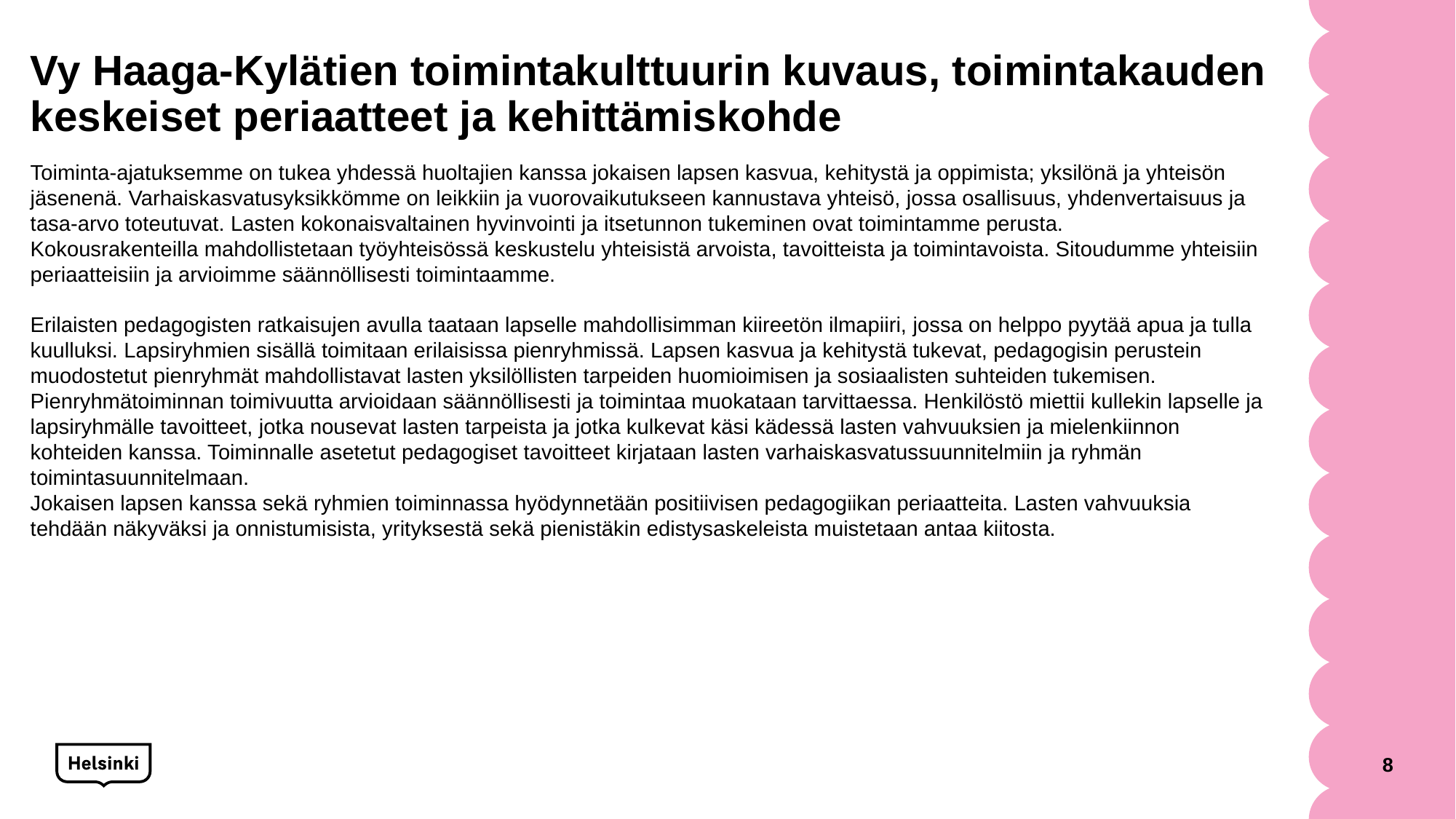

# Vy Haaga-Kylätien toimintakulttuurin kuvaus, toimintakauden keskeiset periaatteet ja kehittämiskohde
Toiminta-ajatuksemme on tukea yhdessä huoltajien kanssa jokaisen lapsen kasvua, kehitystä ja oppimista; yksilönä ja yhteisön jäsenenä. Varhaiskasvatusyksikkömme on leikkiin ja vuorovaikutukseen kannustava yhteisö, jossa osallisuus, yhdenvertaisuus ja tasa-arvo toteutuvat. Lasten kokonaisvaltainen hyvinvointi ja itsetunnon tukeminen ovat toimintamme perusta.
Kokousrakenteilla mahdollistetaan työyhteisössä keskustelu yhteisistä arvoista, tavoitteista ja toimintavoista. Sitoudumme yhteisiin periaatteisiin ja arvioimme säännöllisesti toimintaamme.

Erilaisten pedagogisten ratkaisujen avulla taataan lapselle mahdollisimman kiireetön ilmapiiri, jossa on helppo pyytää apua ja tulla kuulluksi. Lapsiryhmien sisällä toimitaan erilaisissa pienryhmissä. Lapsen kasvua ja kehitystä tukevat, pedagogisin perustein muodostetut pienryhmät mahdollistavat lasten yksilöllisten tarpeiden huomioimisen ja sosiaalisten suhteiden tukemisen. Pienryhmätoiminnan toimivuutta arvioidaan säännöllisesti ja toimintaa muokataan tarvittaessa. Henkilöstö miettii kullekin lapselle ja lapsiryhmälle tavoitteet, jotka nousevat lasten tarpeista ja jotka kulkevat käsi kädessä lasten vahvuuksien ja mielenkiinnon kohteiden kanssa. Toiminnalle asetetut pedagogiset tavoitteet kirjataan lasten varhaiskasvatussuunnitelmiin ja ryhmän toimintasuunnitelmaan.
Jokaisen lapsen kanssa sekä ryhmien toiminnassa hyödynnetään positiivisen pedagogiikan periaatteita. Lasten vahvuuksia tehdään näkyväksi ja onnistumisista, yrityksestä sekä pienistäkin edistysaskeleista muistetaan antaa kiitosta.

8